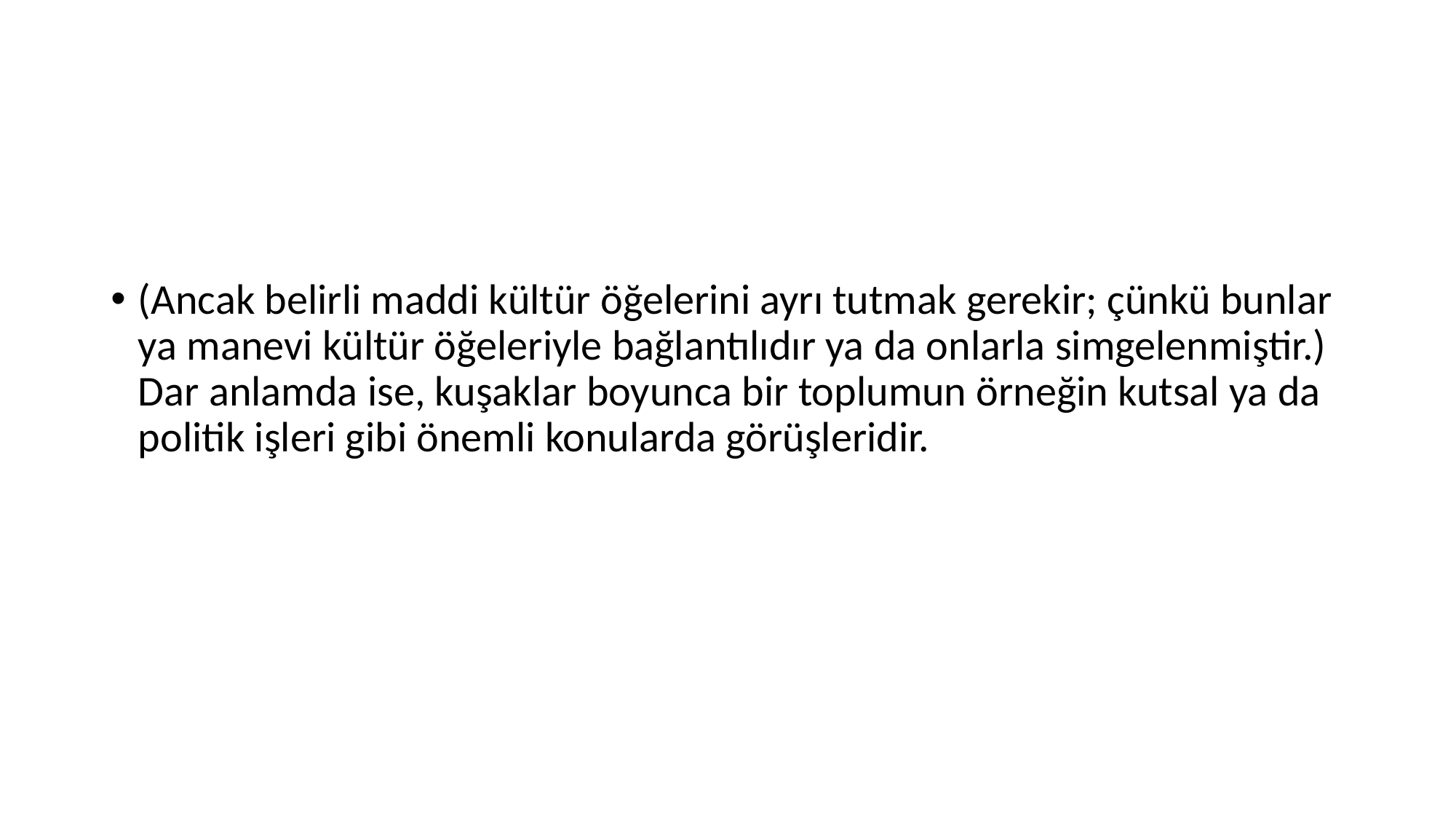

#
(Ancak belirli maddi kültür öğelerini ayrı tutmak gerekir; çünkü bunlar ya manevi kültür öğeleriyle bağlantılıdır ya da onlarla simgelenmiştir.) Dar anlamda ise, kuşaklar boyunca bir toplumun örneğin kutsal ya da politik işleri gibi önemli konularda görüşleridir.